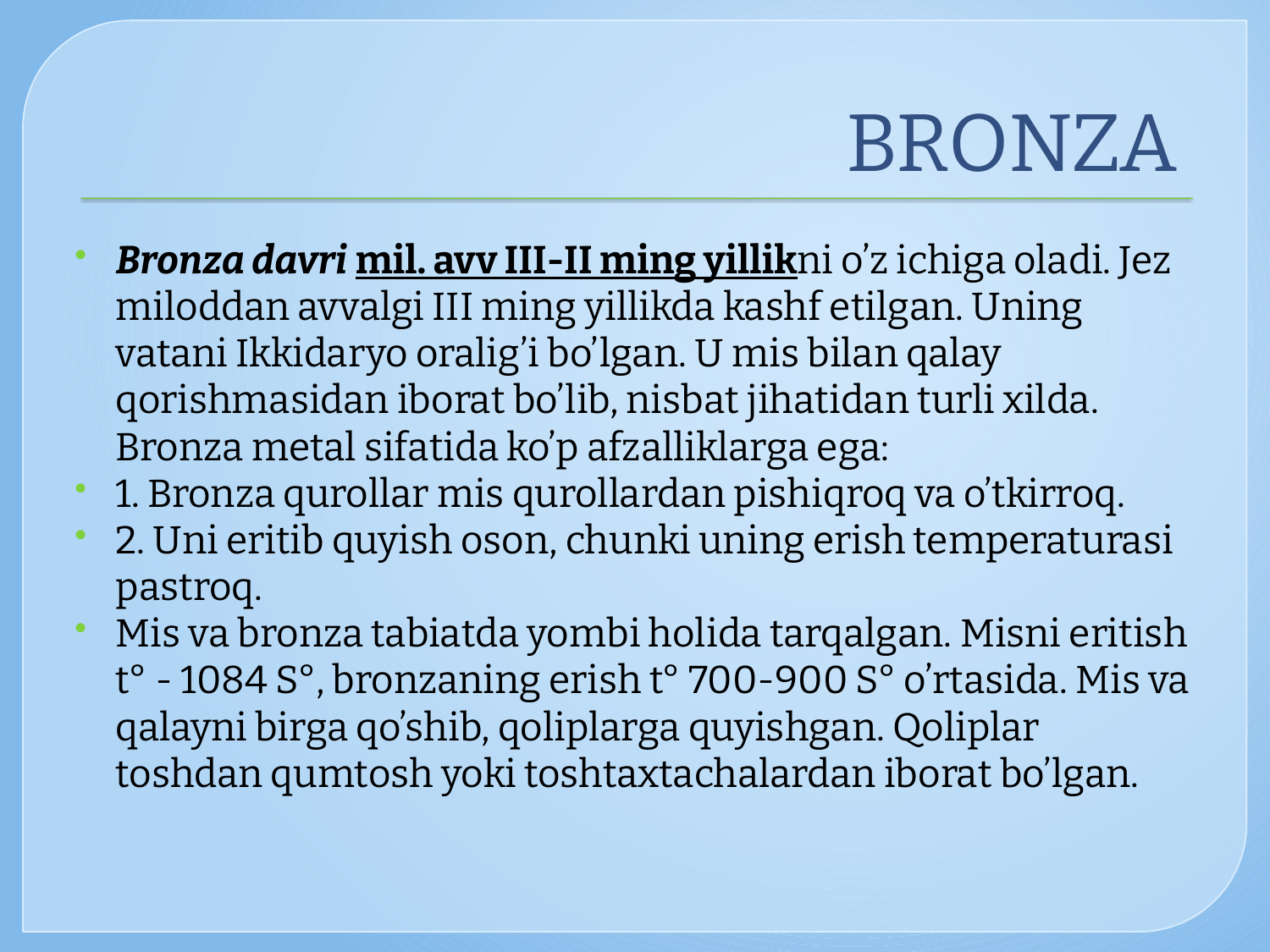

# BRONZA
Bronza davri mil. avv III-II ming yillikni o’z ichiga oladi. Jez miloddan avvalgi III ming yillikda kashf etilgan. Uning vatani Ikkidaryo oralig’i bo’lgan. U mis bilan qalay qorishmasidan iborat bo’lib, nisbat jihatidan turli xilda. Bronza metal sifatida ko’p afzalliklarga ega:
1. Bronza qurollar mis qurollardan pishiqroq va o’tkirroq.
2. Uni eritib quyish oson, chunki uning erish temperaturasi pastroq.
Mis va bronza tabiatda yombi holida tarqalgan. Misni eritish t° - 1084 S°, bronzaning erish t° 700-900 S° o’rtasida. Mis va qalayni birga qo’shib, qoliplarga quyishgan. Qoliplar toshdan qumtosh yoki toshtaxtachalardan iborat bo’lgan.